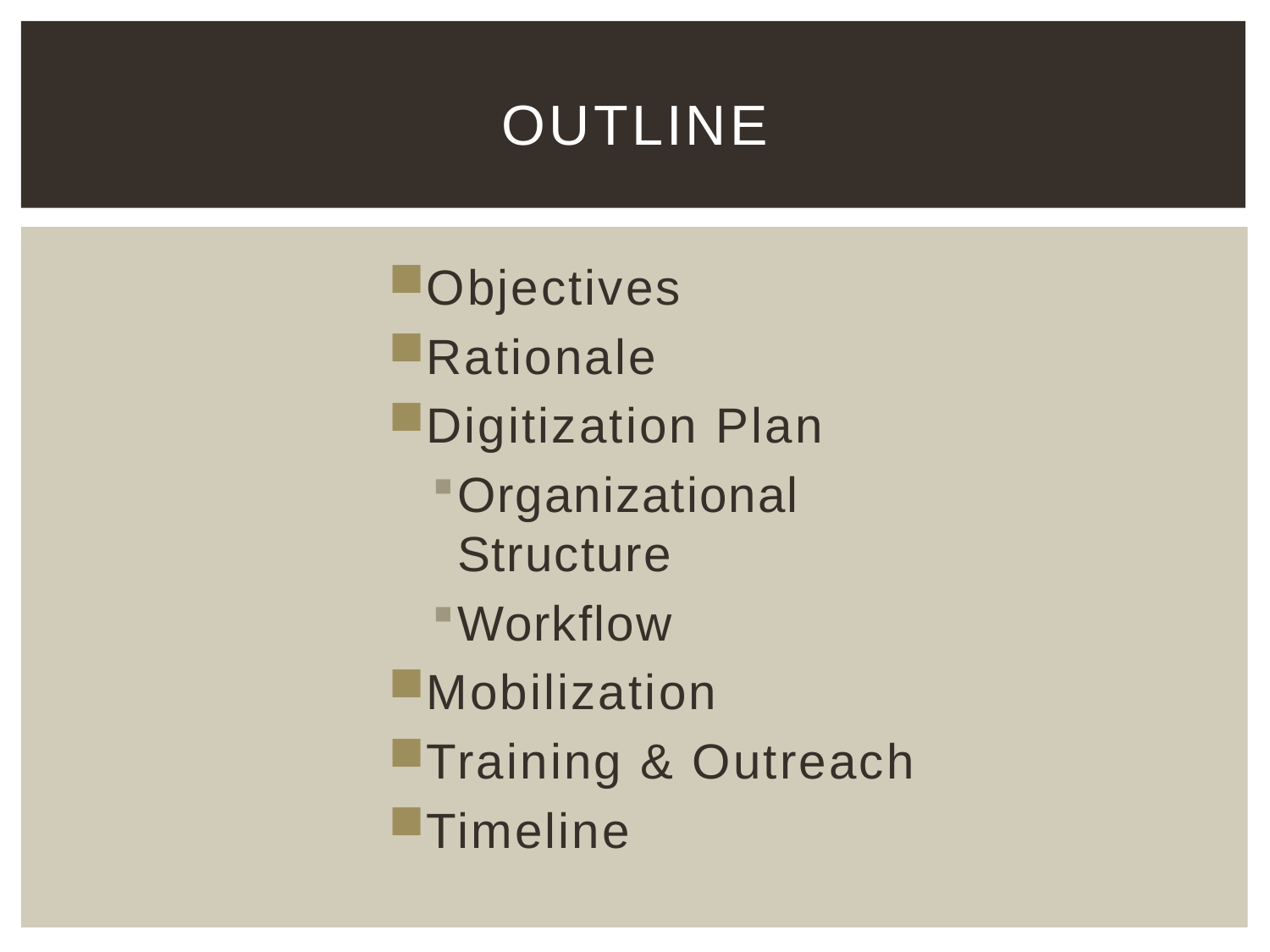

# Outline
Objectives
Rationale
Digitization Plan
Organizational Structure
Workflow
Mobilization
Training & Outreach
Timeline